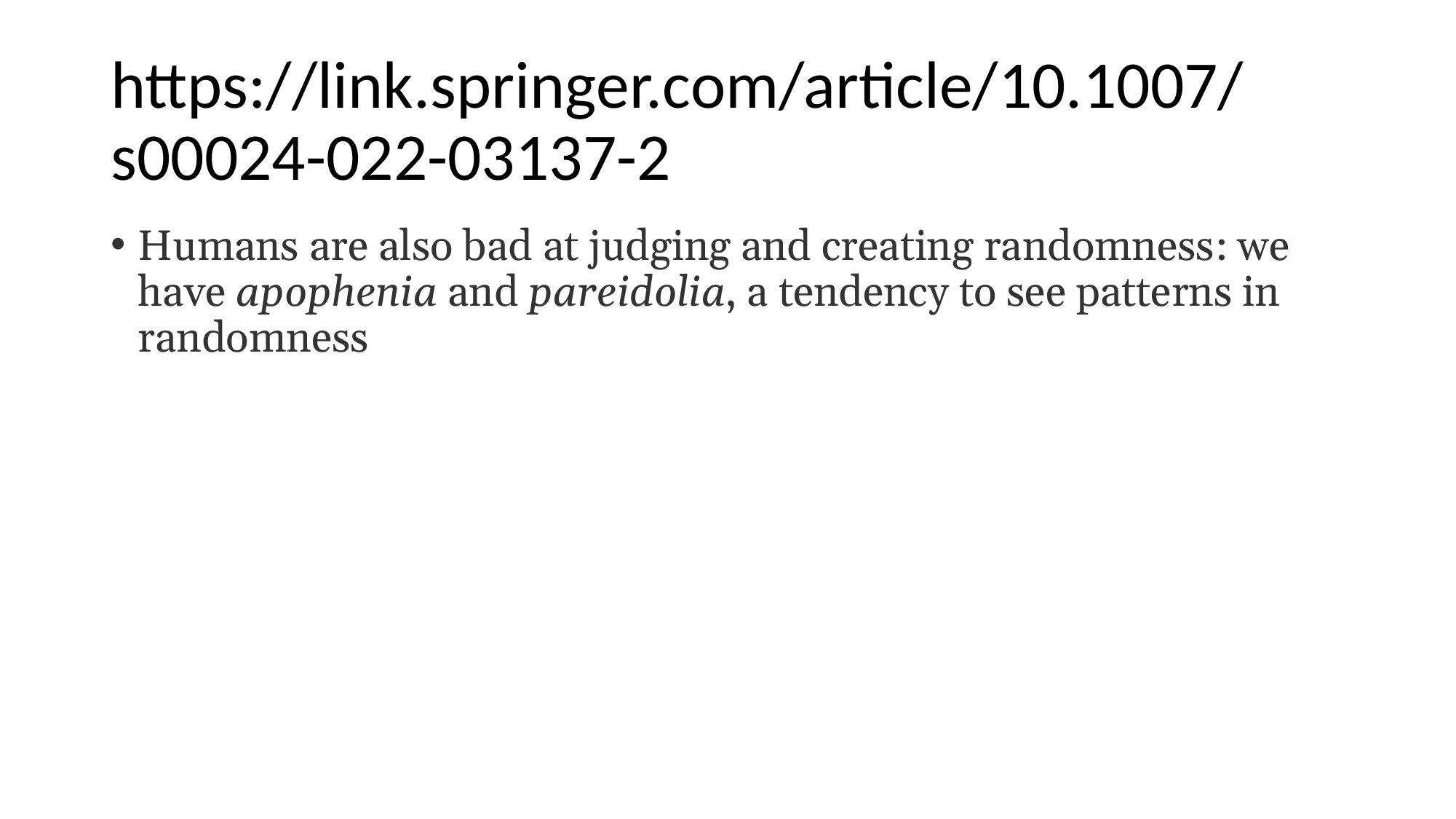

# https://link.springer.com/article/10.1007/s00024-022-03137-2
Humans are also bad at judging and creating randomness: we have apophenia and pareidolia, a tendency to see patterns in randomness